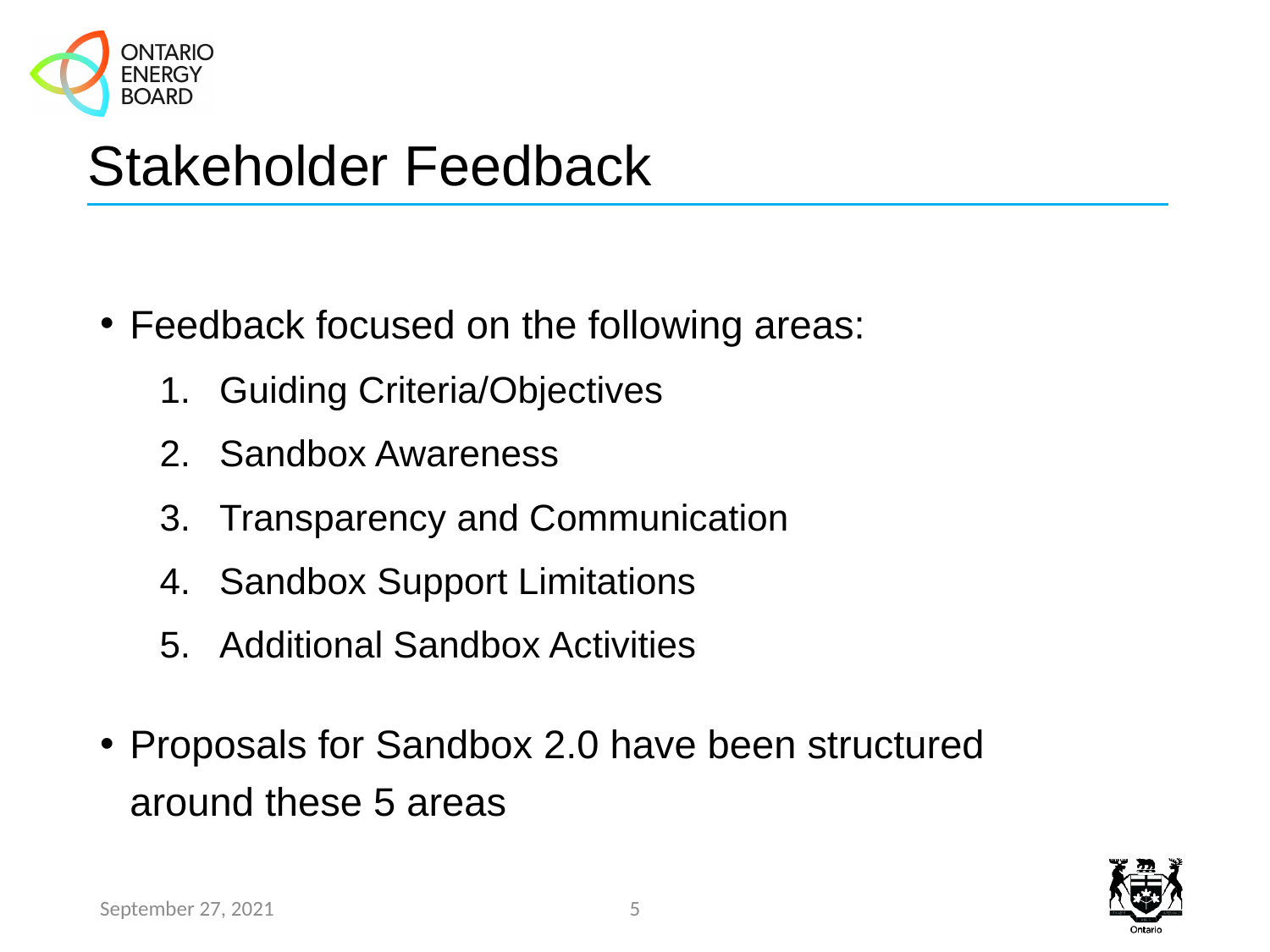

# Stakeholder Feedback
Feedback focused on the following areas:
Guiding Criteria/Objectives
Sandbox Awareness
Transparency and Communication
Sandbox Support Limitations
Additional Sandbox Activities

Proposals for Sandbox 2.0 have been structured around these 5 areas

September 27, 2021
5